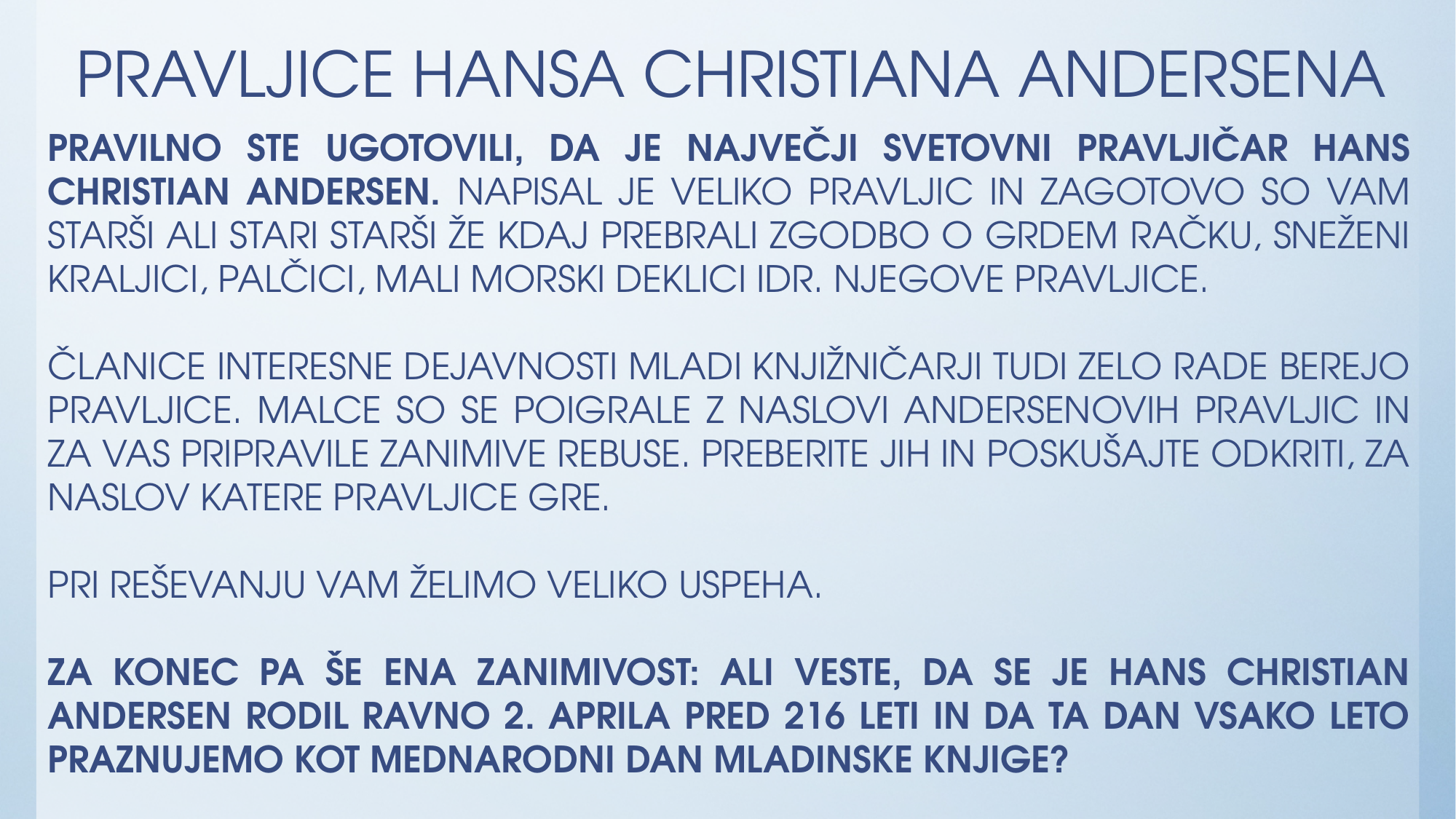

# PRAVLJICE HANSA CHRISTIANA ANDERSENA
PRAVILNO STE UGOTOVILI, DA JE NAJVEČJI SVETOVNI PRAVLJIČAR HANS CHRISTIAN ANDERSEN. NAPISAL JE VELIKO PRAVLJIC IN ZAGOTOVO SO VAM STARŠI ALI STARI STARŠI ŽE KDAJ PREBRALI ZGODBO O GRDEM RAČKU, SNEŽENI KRALJICI, PALČICI, MALI MORSKI DEKLICI IDR. NJEGOVE PRAVLJICE.

ČLANICE INTERESNE DEJAVNOSTI MLADI KNJIŽNIČARJI TUDI ZELO RADE BEREJO PRAVLJICE. MALCE SO SE POIGRALE Z NASLOVI ANDERSENOVIH PRAVLJIC IN ZA VAS PRIPRAVILE ZANIMIVE REBUSE. PREBERITE JIH IN POSKUŠAJTE ODKRITI, ZA NASLOV KATERE PRAVLJICE GRE.

PRI REŠEVANJU VAM ŽELIMO VELIKO USPEHA.

ZA KONEC PA ŠE ENA ZANIMIVOST: ALI VESTE, DA SE JE HANS CHRISTIAN ANDERSEN RODIL RAVNO 2. APRILA PRED 216 LETI IN DA TA DAN VSAKO LETO PRAZNUJEMO KOT MEDNARODNI DAN MLADINSKE KNJIGE?